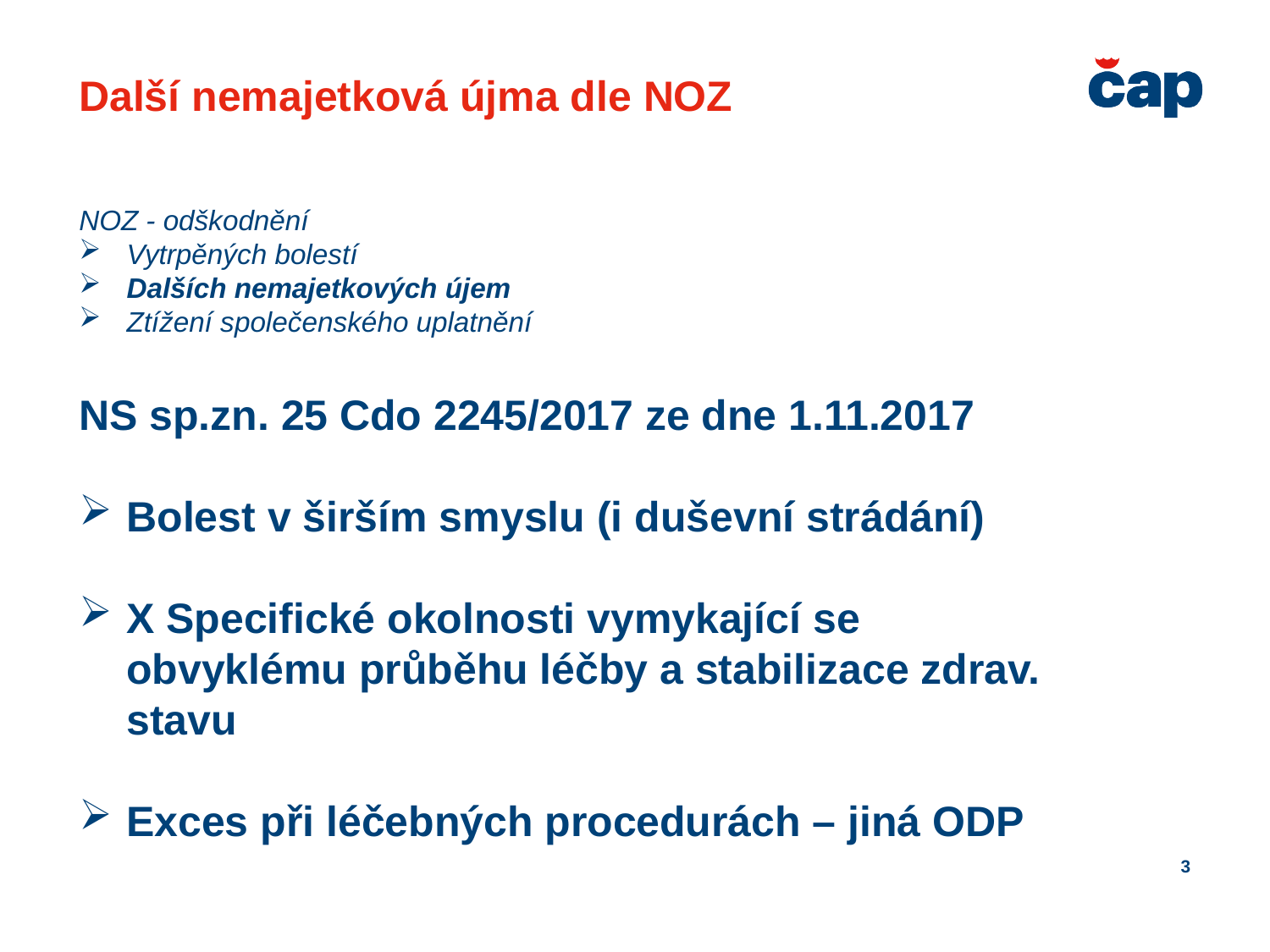

Další nemajetková újma dle NOZ
NOZ - odškodnění
Vytrpěných bolestí
Dalších nemajetkových újem
Ztížení společenského uplatnění

NS sp.zn. 25 Cdo 2245/2017 ze dne 1.11.2017

Bolest v širším smyslu (i duševní strádání)

X Specifické okolnosti vymykající se obvyklému průběhu léčby a stabilizace zdrav. stavu

Exces při léčebných procedurách – jiná ODP